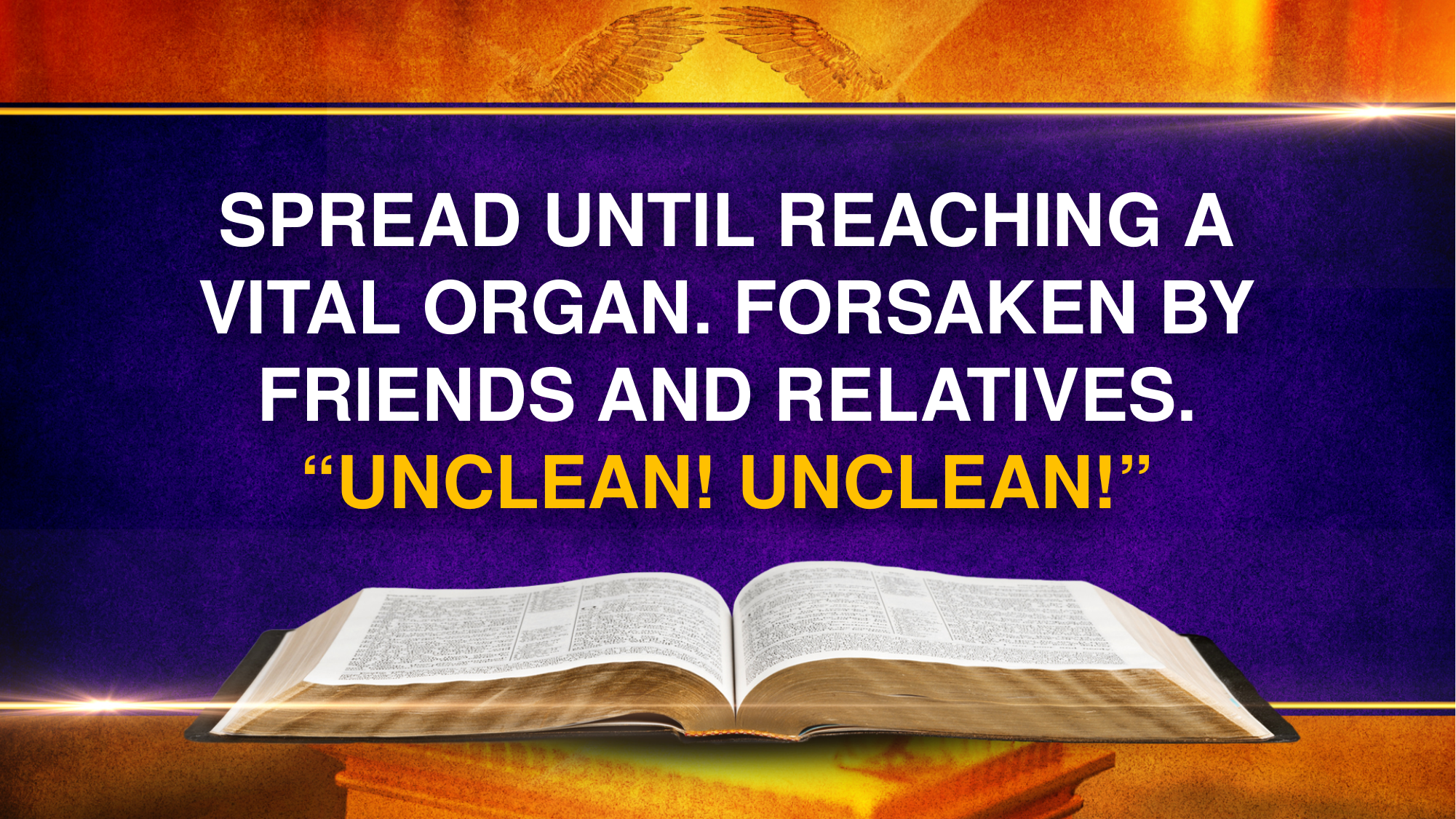

SPREAD UNTIL REACHING A VITAL ORGAN. FORSAKEN BY FRIENDS AND RELATIVES. “UNCLEAN! UNCLEAN!”